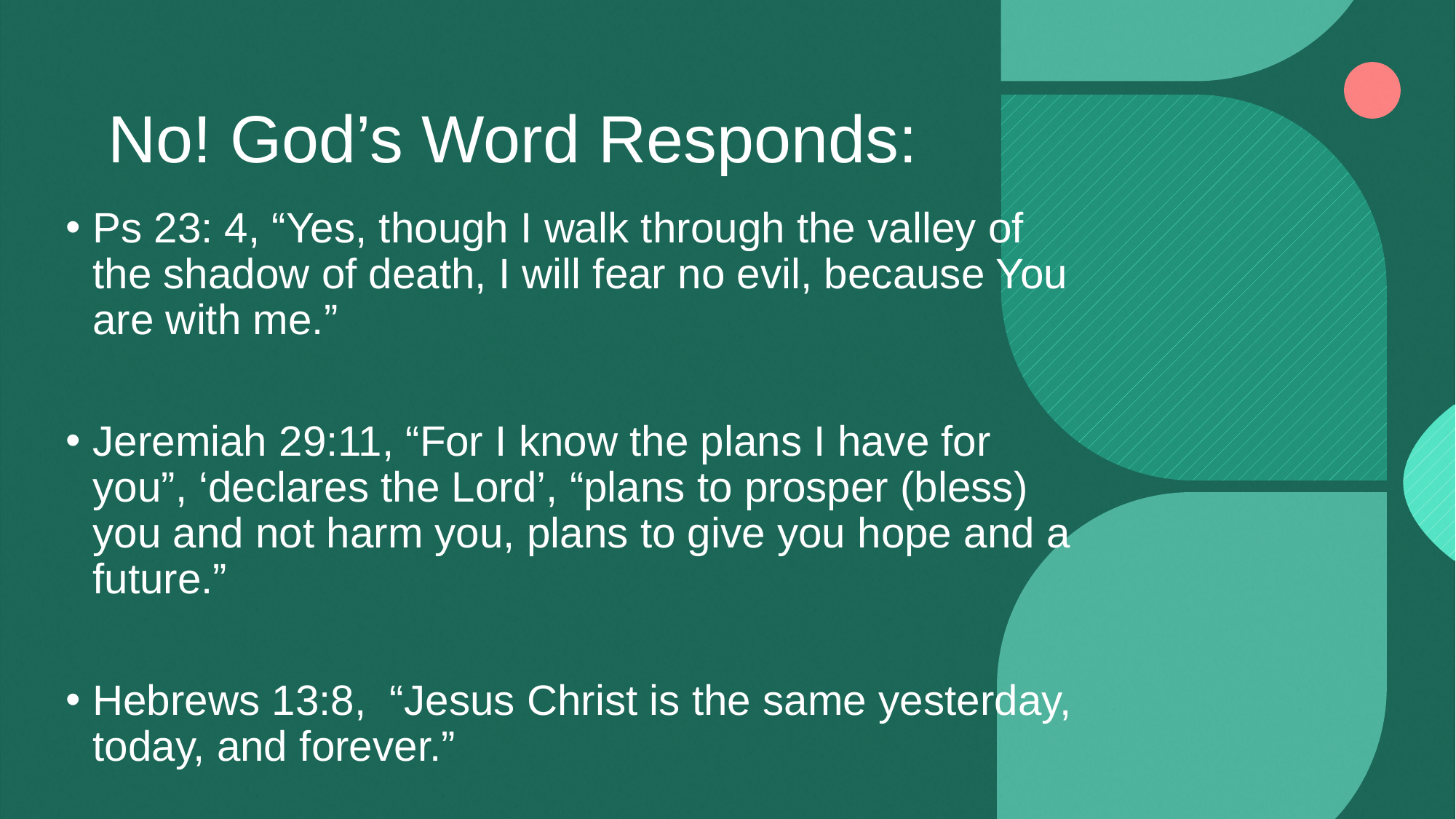

# No! God’s Word Responds:
Ps 23: 4, “Yes, though I walk through the valley of the shadow of death, I will fear no evil, because You are with me.”

Jeremiah 29:11, “For I know the plans I have for you”, ‘declares the Lord’, “plans to prosper (bless) you and not harm you, plans to give you hope and a future.”

Hebrews 13:8,  “Jesus Christ is the same yesterday, today, and forever.”